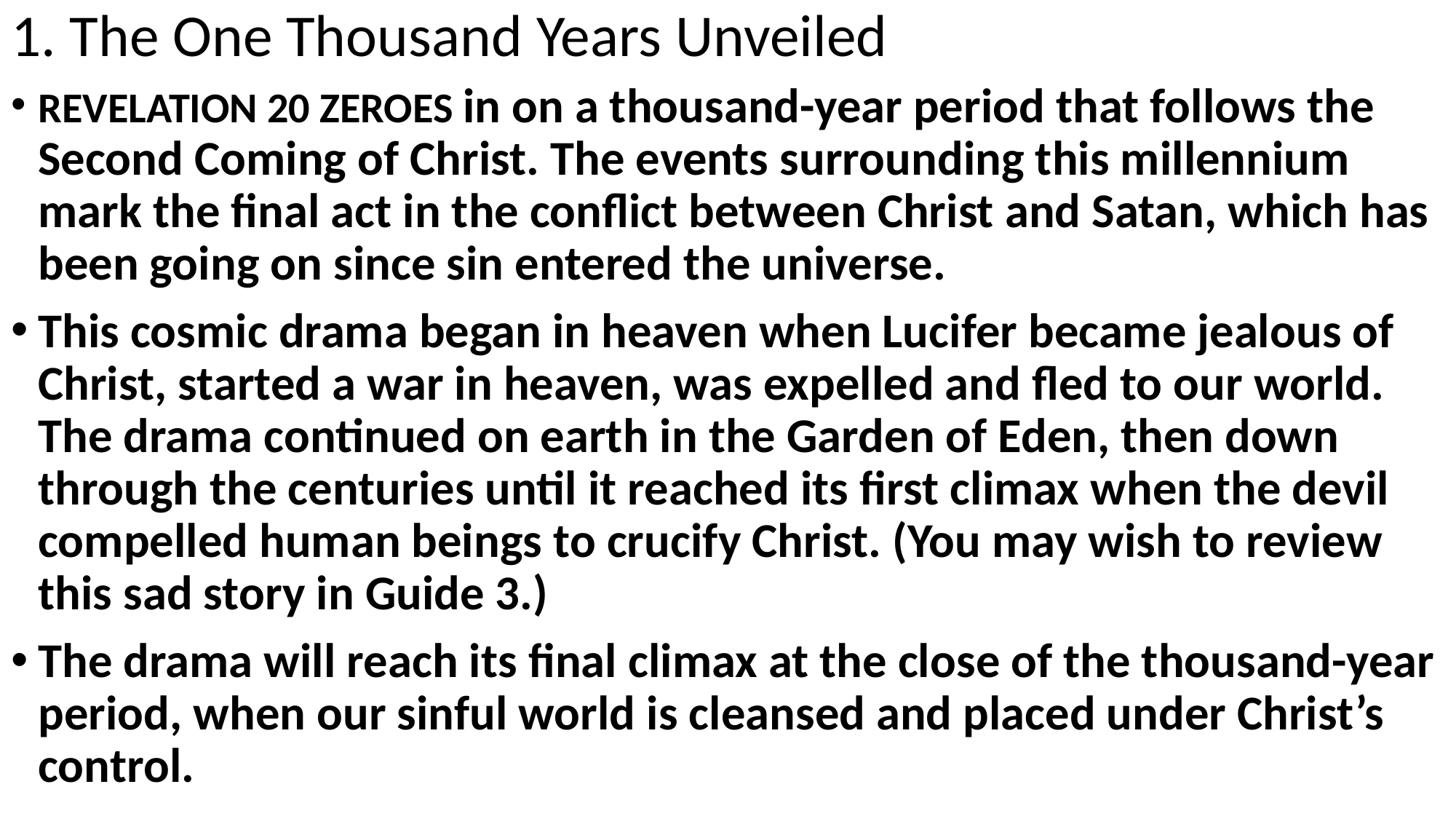

# 1. The One Thousand Years Unveiled
REVELATION 20 ZEROES in on a thousand-year period that follows the Second Coming of Christ. The events surrounding this millennium mark the final act in the conflict between Christ and Satan, which has been going on since sin entered the universe.
This cosmic drama began in heaven when Lucifer became jealous of Christ, started a war in heaven, was expelled and fled to our world. The drama continued on earth in the Garden of Eden, then down through the centuries until it reached its first climax when the devil compelled human beings to crucify Christ. (You may wish to review this sad story in Guide 3.)
The drama will reach its final climax at the close of the thousand-year period, when our sinful world is cleansed and placed under Christ’s control.